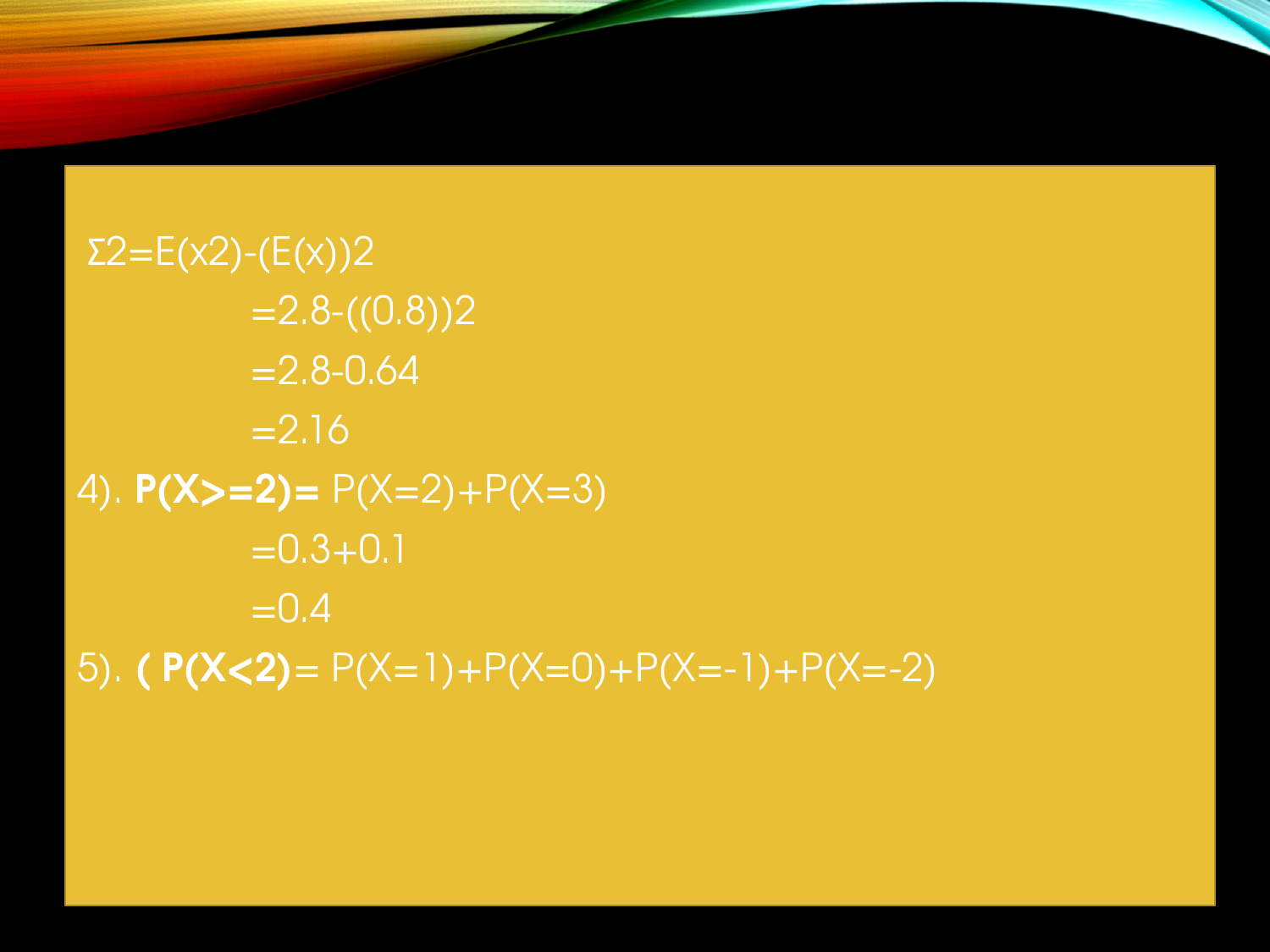

Σ2=E(x2)-(E(x))2
                =2.8-((0.8))2
                =2.8-0.64
                =2.16
4). P(X>=2)= P(X=2)+P(X=3)
                =0.3+0.1
                =0.4
5). ( P(X<2)= P(X=1)+P(X=0)+P(X=-1)+P(X=-2)